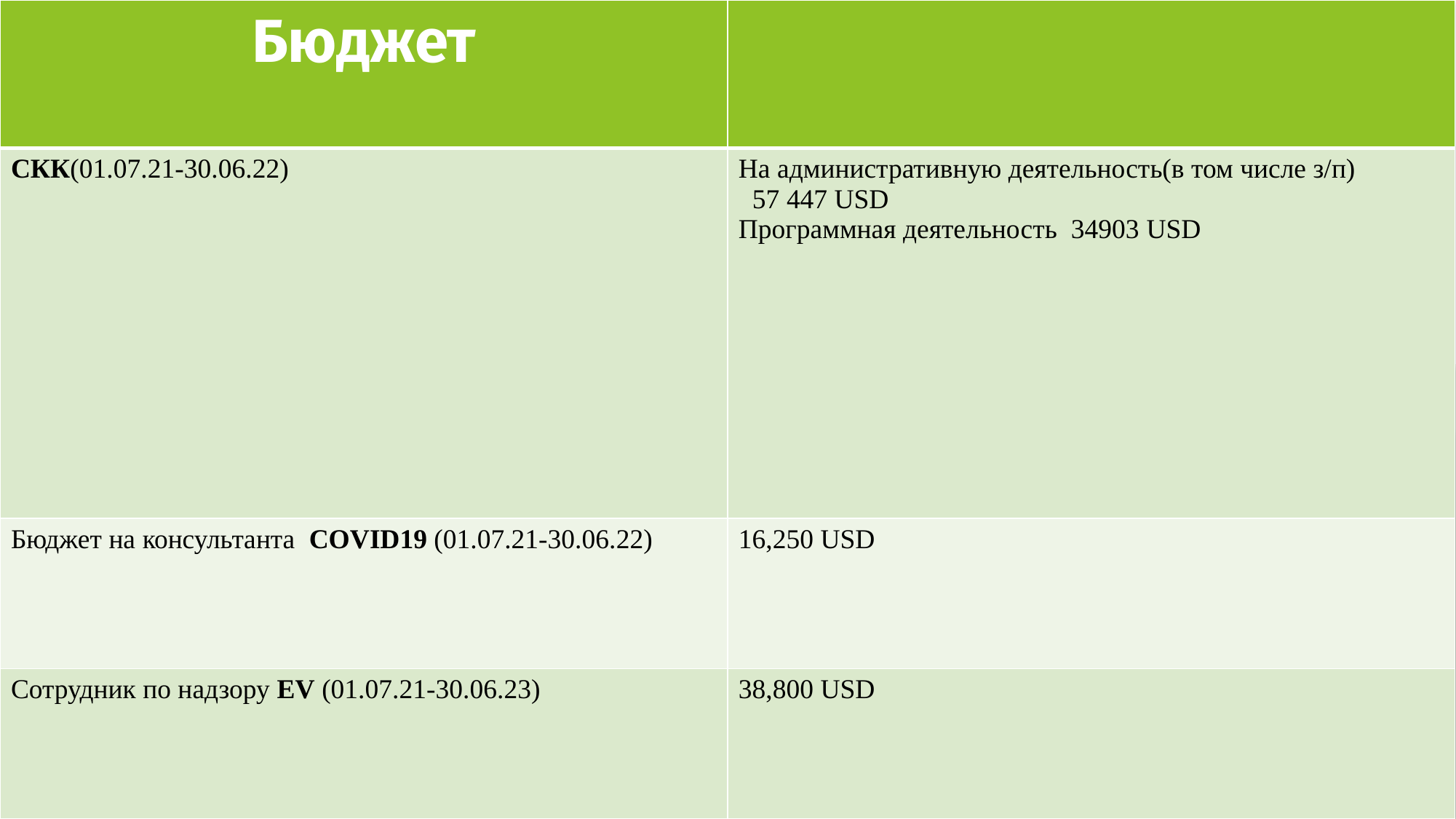

| Бюджет |  |
| --- | --- |
| СКК(01.07.21-30.06.22) | На административную деятельность(в том числе з/п) 57 447 USD Программная деятельность 34903 USD |
| Бюджет на консультанта COVID19 (01.07.21-30.06.22) | 16,250 USD |
| Сотрудник по надзору EV (01.07.21-30.06.23) | 38,800 USD |